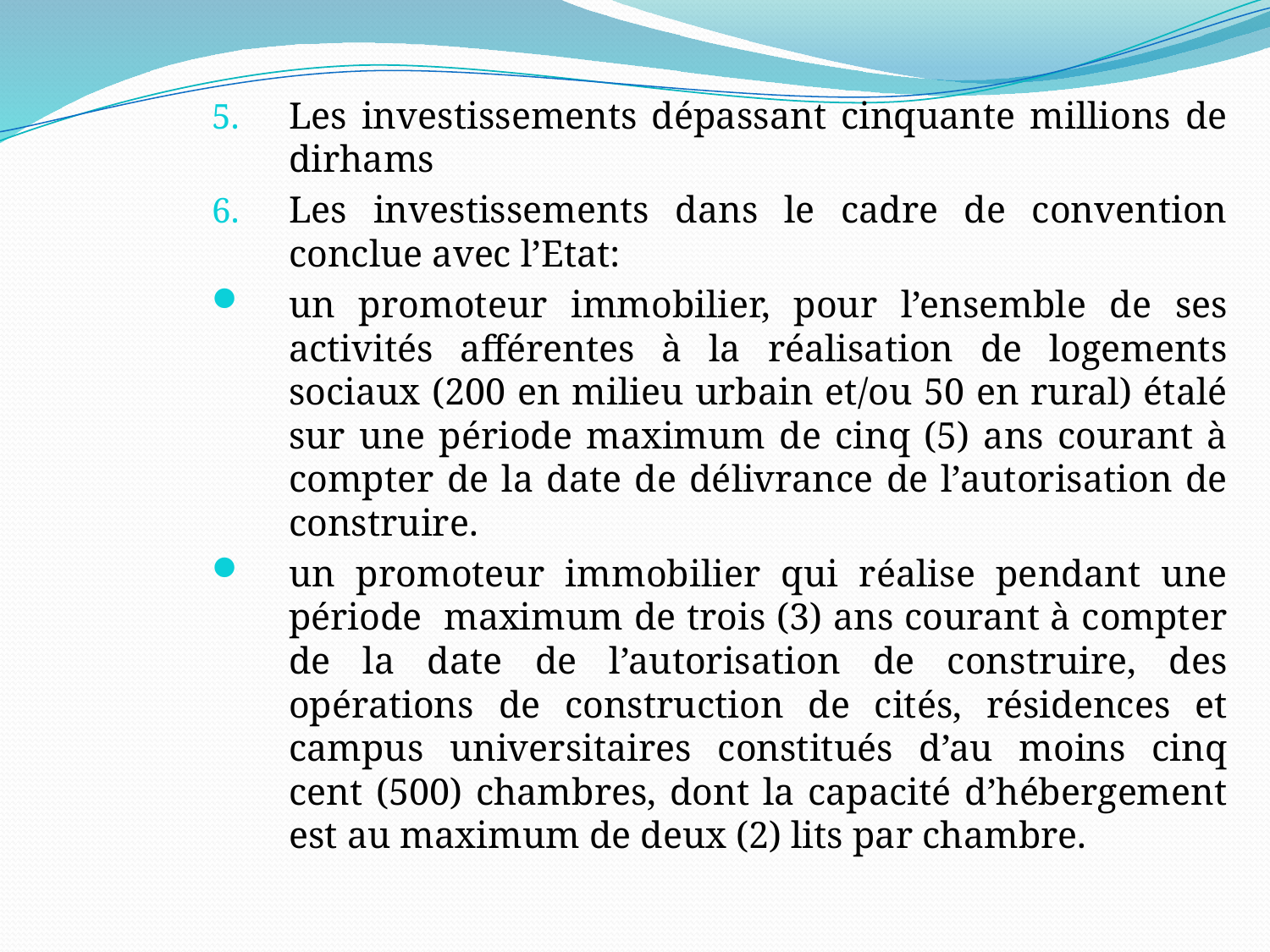

Les investissements dépassant cinquante millions de dirhams
Les investissements dans le cadre de convention conclue avec l’Etat:
un promoteur immobilier, pour l’ensemble de ses activités afférentes à la réalisation de logements sociaux (200 en milieu urbain et/ou 50 en rural) étalé sur une période maximum de cinq (5) ans courant à compter de la date de délivrance de l’autorisation de construire.
un promoteur immobilier qui réalise pendant une période  maximum de trois (3) ans courant à compter de la date de l’autorisation de construire, des opérations de construction de cités, résidences et campus universitaires constitués d’au moins cinq cent (500) chambres, dont la capacité d’hébergement est au maximum de deux (2) lits par chambre.